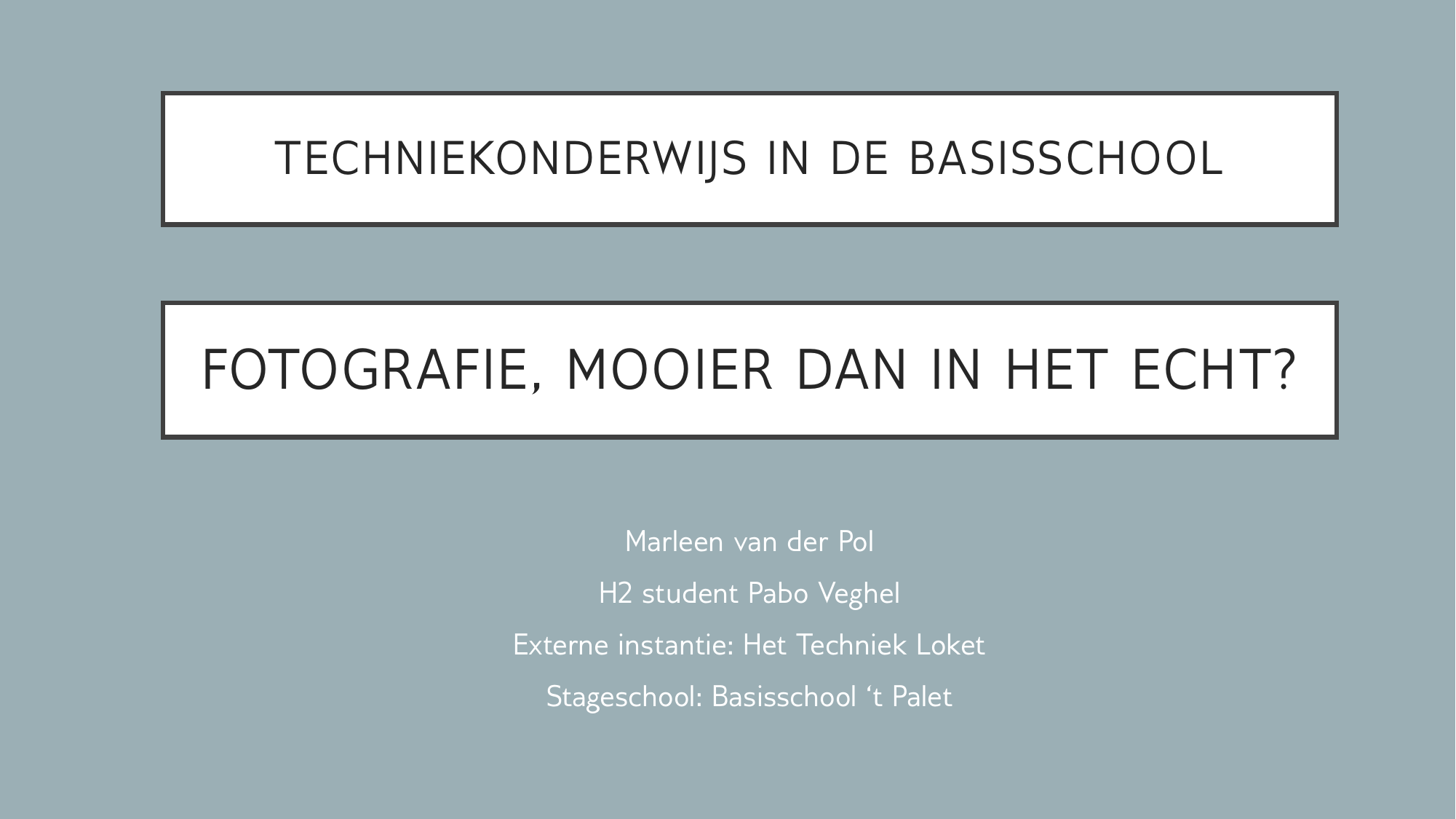

Techniekonderwijs in de basisschool
Fotografie, mooier dan in het echt?
Marleen van der Pol
H2 student Pabo Veghel
Externe instantie: Het Techniek Loket
Stageschool: Basisschool ‘t Palet